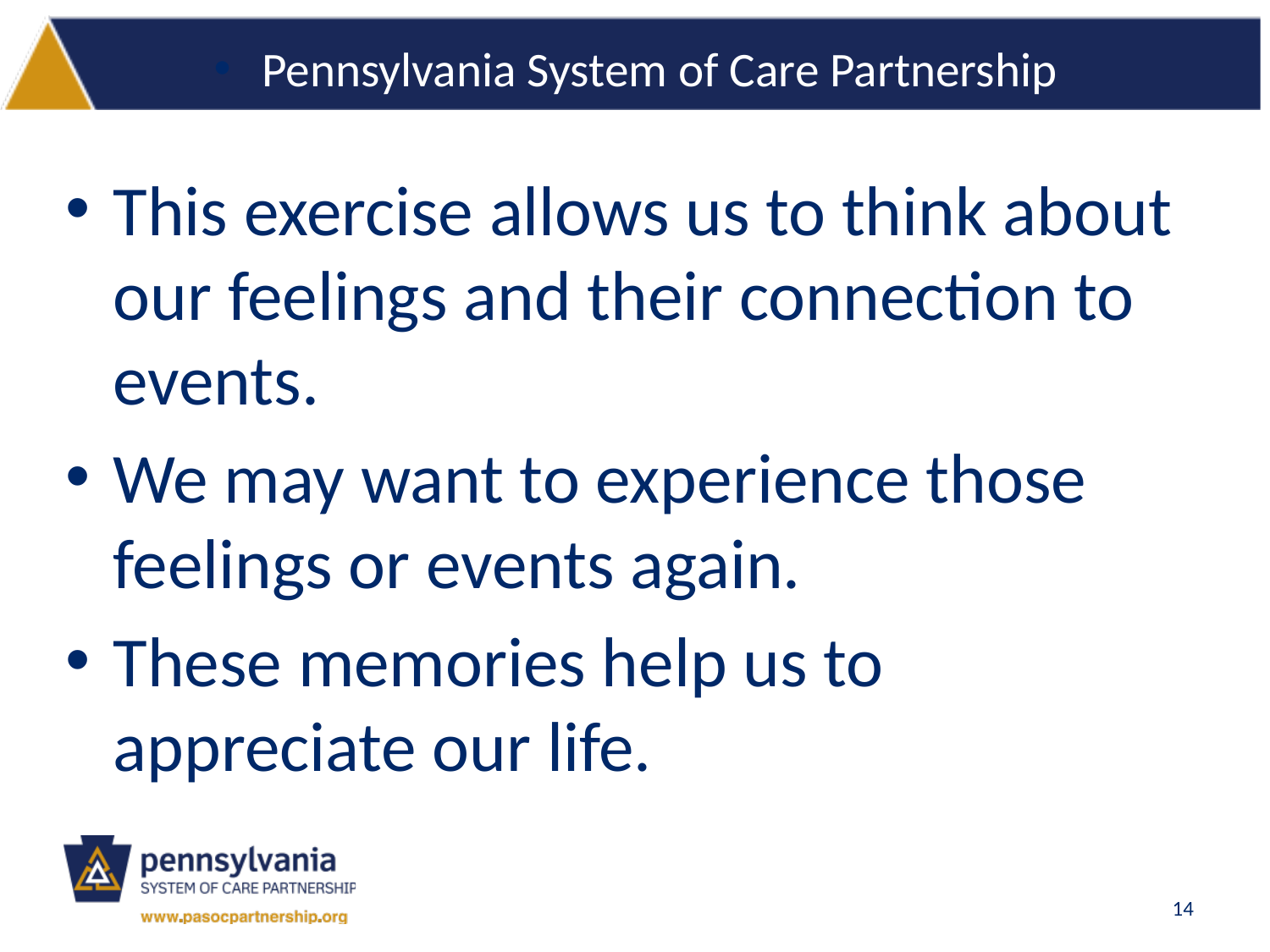

Pennsylvania System of Care Partnership
This exercise allows us to think about our feelings and their connection to events.
We may want to experience those feelings or events again.
These memories help us to  appreciate our life.
14